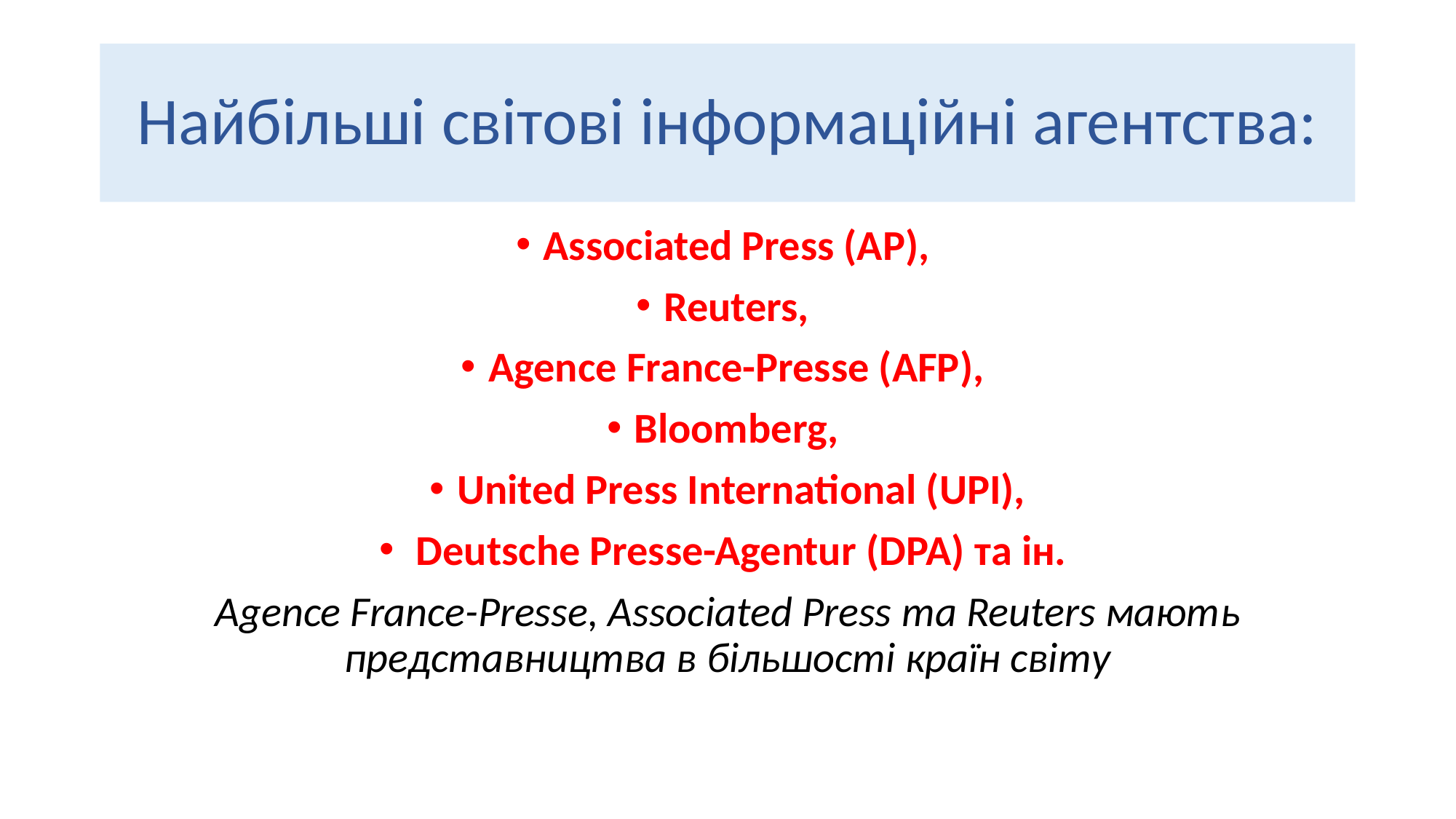

# Найбільші світові інформаційні агентства:
Associated Press (AP),
Reuters,
Agence France-Presse (AFP),
Bloomberg,
United Press International (UPI),
 Deutsche Presse-Agentur (DPA) та ін.
Agence France-Presse, Associated Press та Reuters мають представництва в більшості країн світу